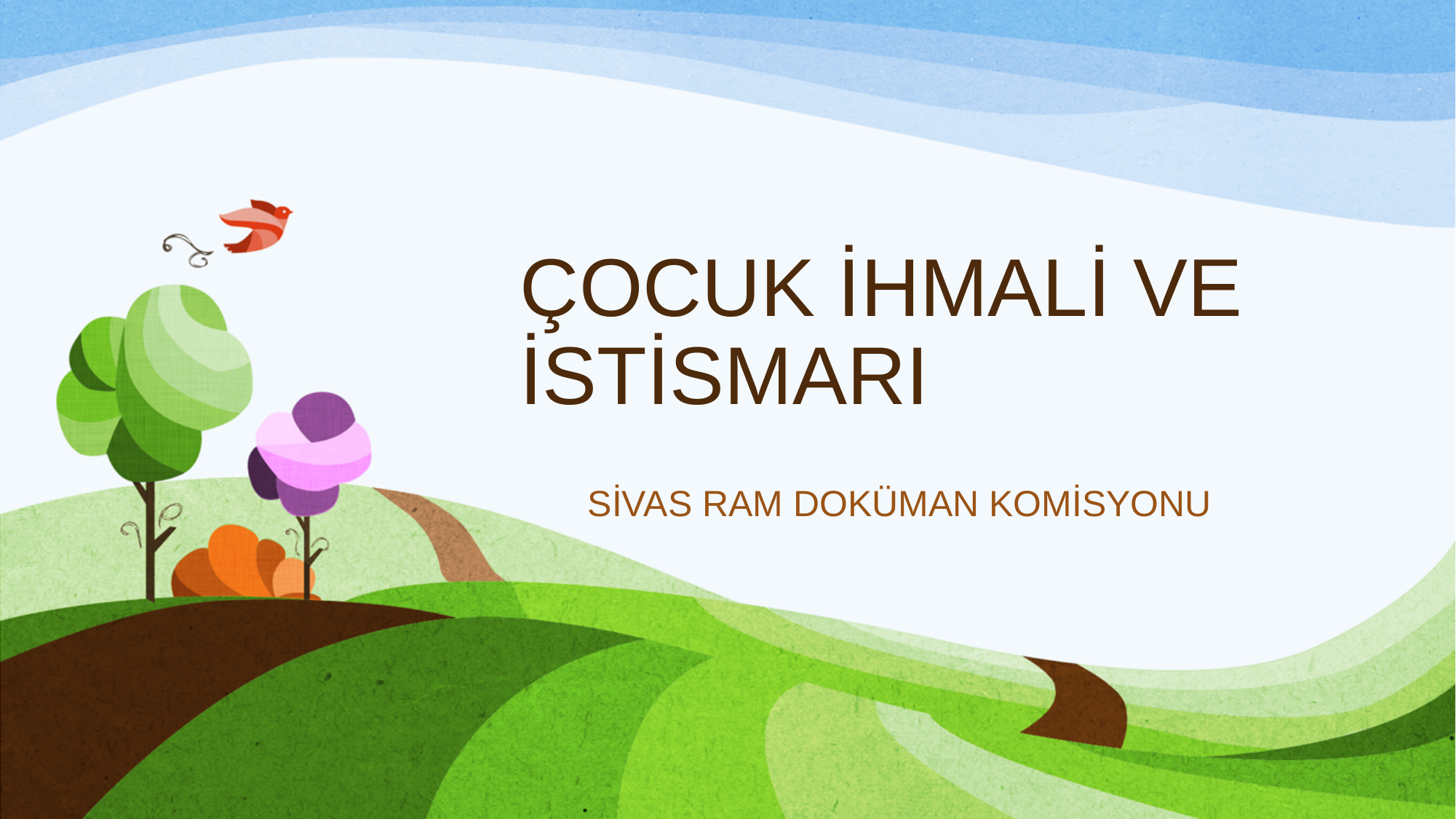

# ÇOCUK İHMALİ VE İSTİSMARI
SİVAS RAM DOKÜMAN KOMİSYONU